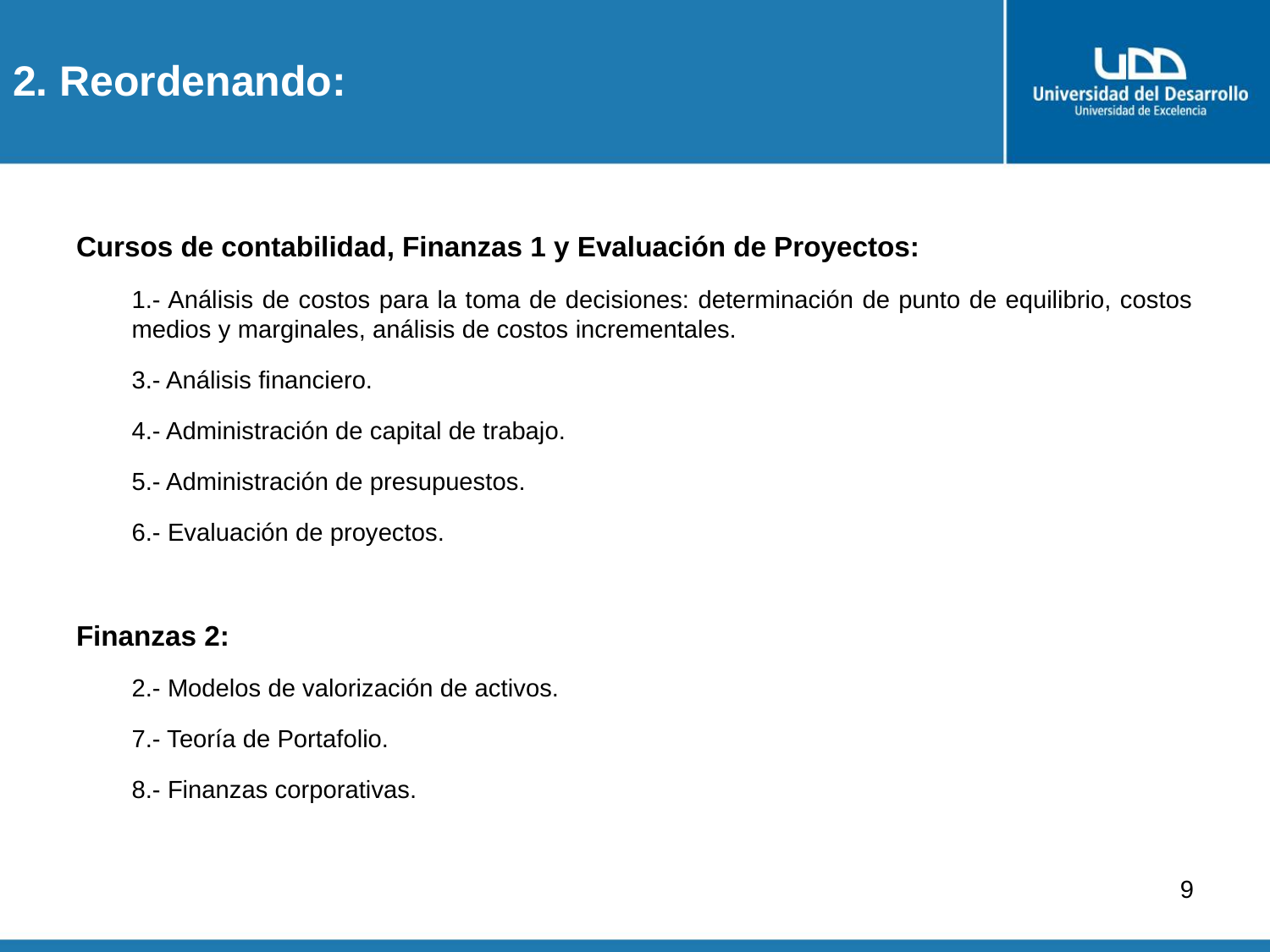

# 2. Reordenando:
Cursos de contabilidad, Finanzas 1 y Evaluación de Proyectos:
1.- Análisis de costos para la toma de decisiones: determinación de punto de equilibrio, costos medios y marginales, análisis de costos incrementales.
3.- Análisis financiero.
4.- Administración de capital de trabajo.
5.- Administración de presupuestos.
6.- Evaluación de proyectos.

Finanzas 2:
2.- Modelos de valorización de activos.
7.- Teoría de Portafolio.
8.- Finanzas corporativas.

9